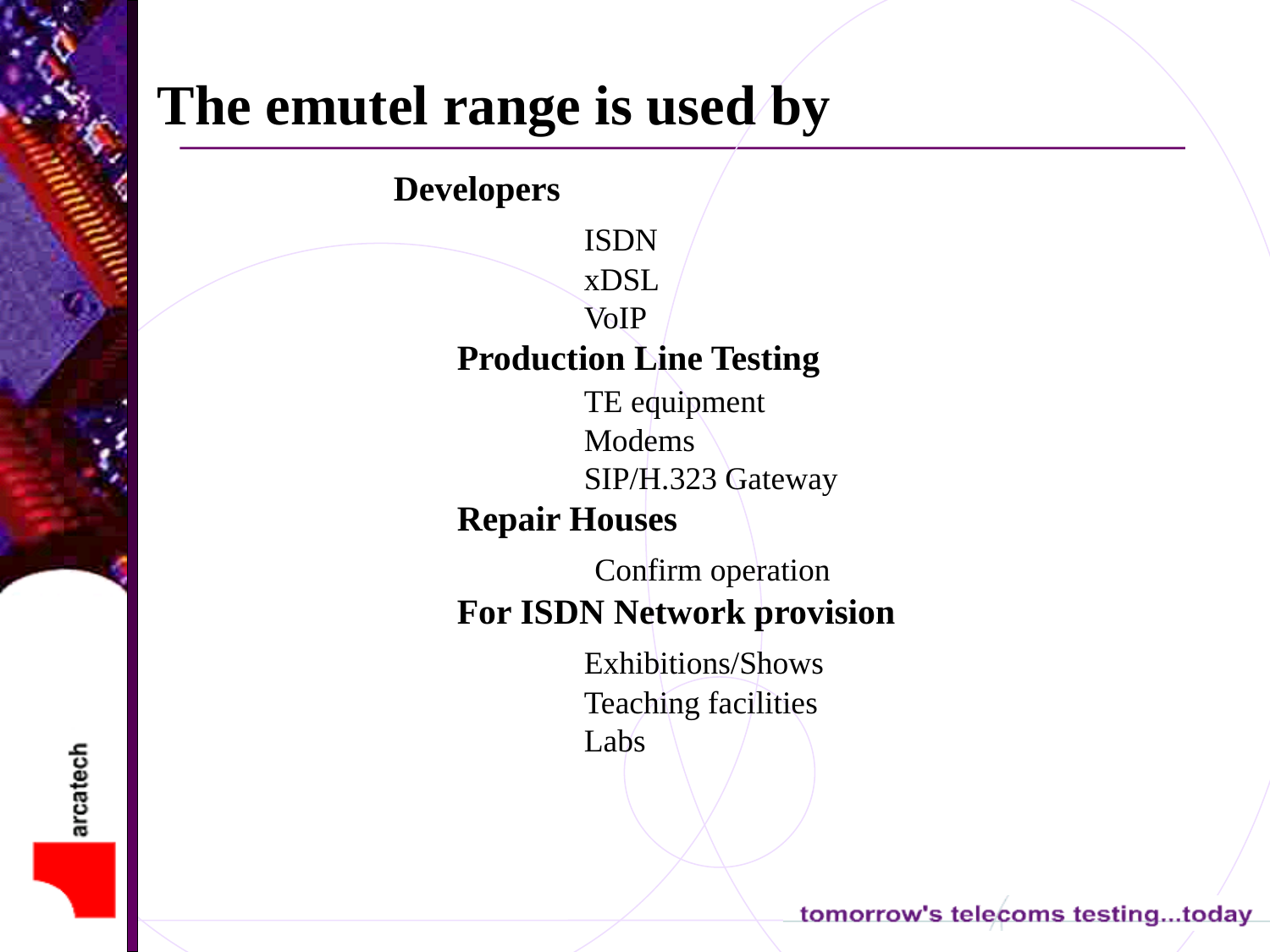

The emutel range is used by
Developers
	ISDN
	xDSL
	VoIP
Production Line Testing
	TE equipment
	Modems
	SIP/H.323 Gateway
Repair Houses
	 Confirm operation
For ISDN Network provision
	Exhibitions/Shows
	Teaching facilities
	Labs